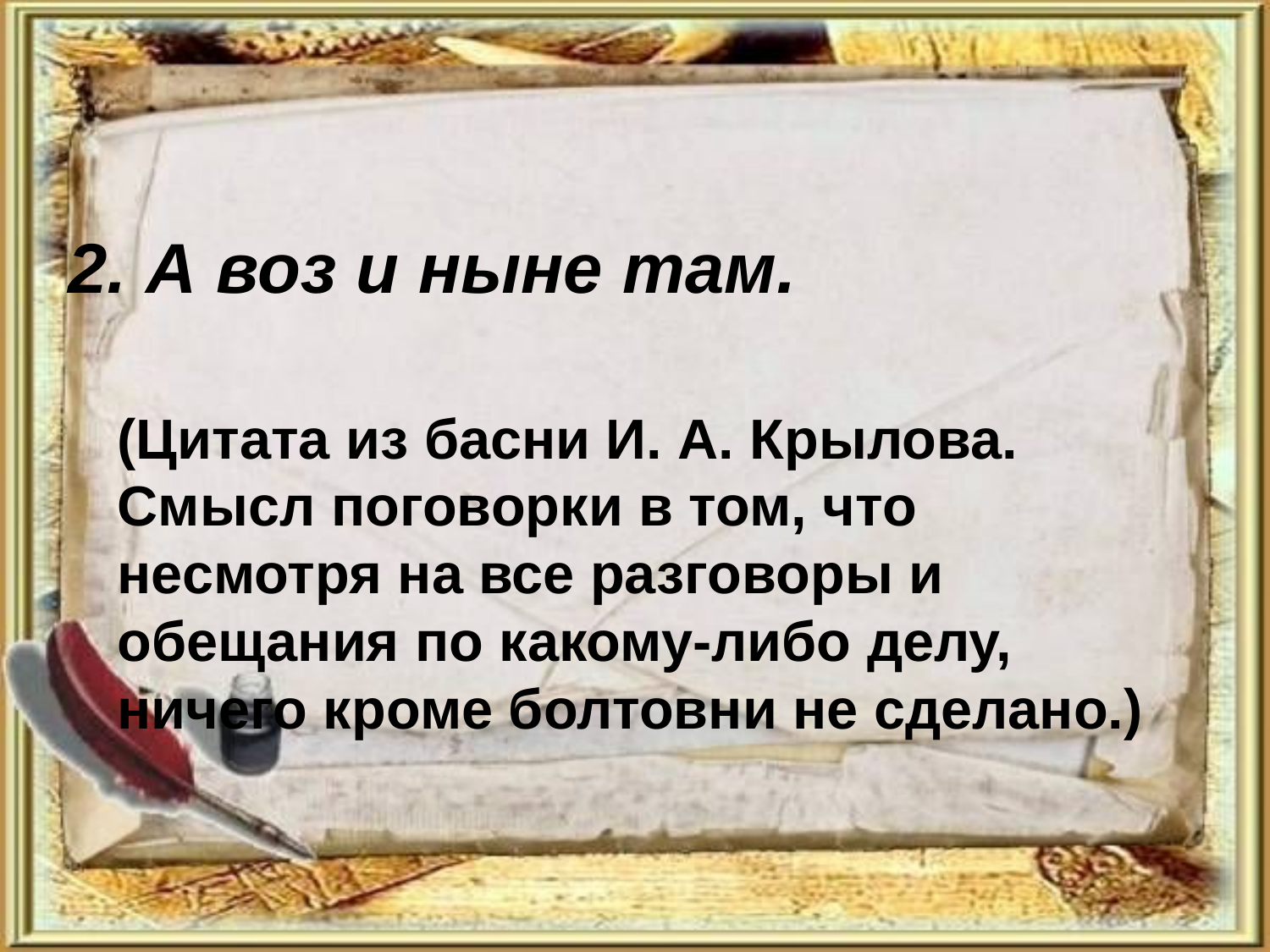

2. А воз и ныне там.
(Цитата из басни И. А. Крылова. Смысл поговорки в том, что несмотря на все разговоры и обещания по какому-либо делу, ничего кроме болтовни не сделано.)